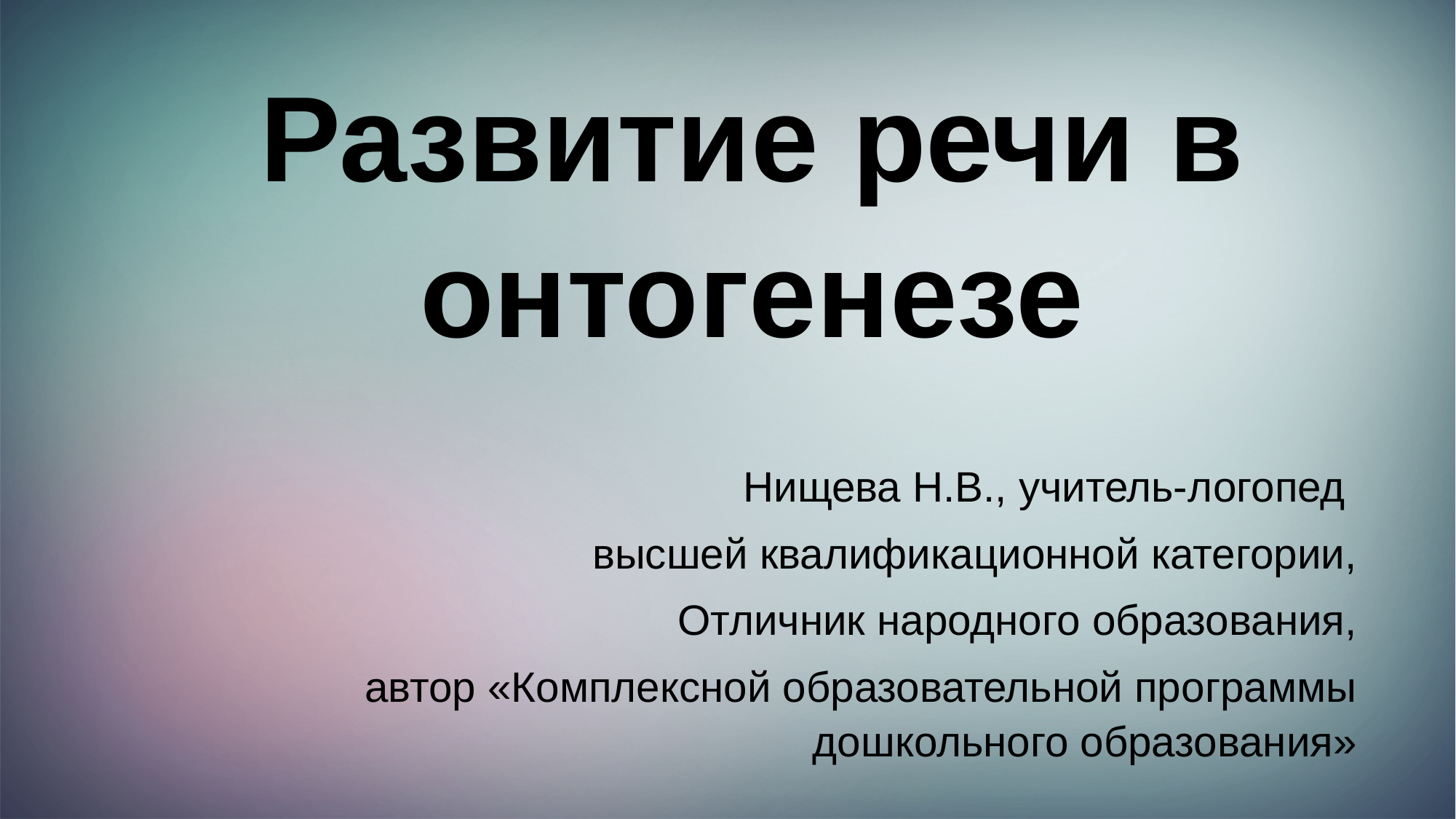

Развитие речи в онтогенезе

Нищева Н.В., учитель-логопед
высшей квалификационной категории,
Отличник народного образования,
автор «Комплексной образовательной программы дошкольного образования»